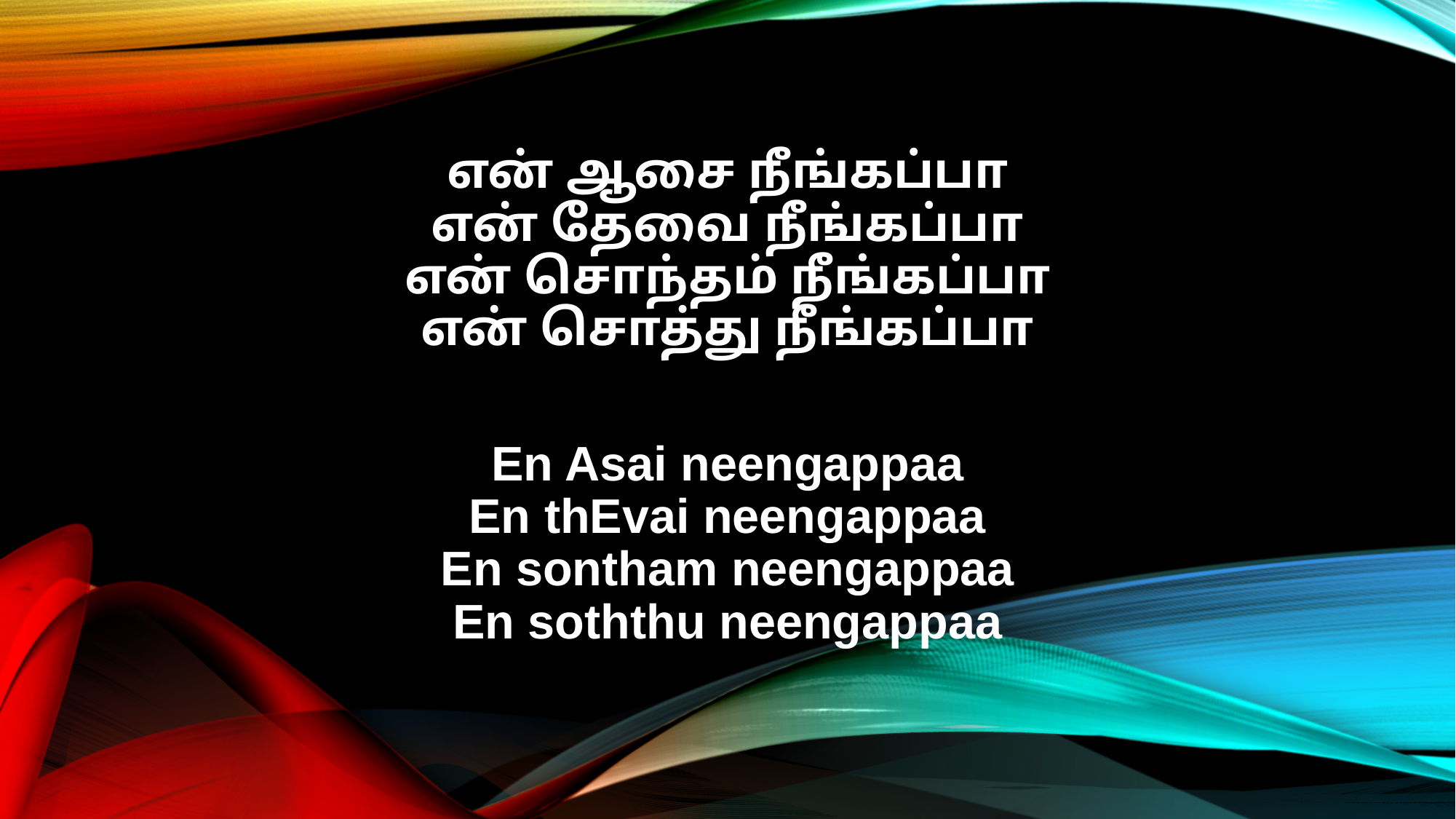

என் ஆசை நீங்கப்பா
என் தேவை நீங்கப்பா
என் சொந்தம் நீங்கப்பா
என் சொத்து நீங்கப்பா

En Asai neengappaa
En thEvai neengappaa
En sontham neengappaa
En soththu neengappaa